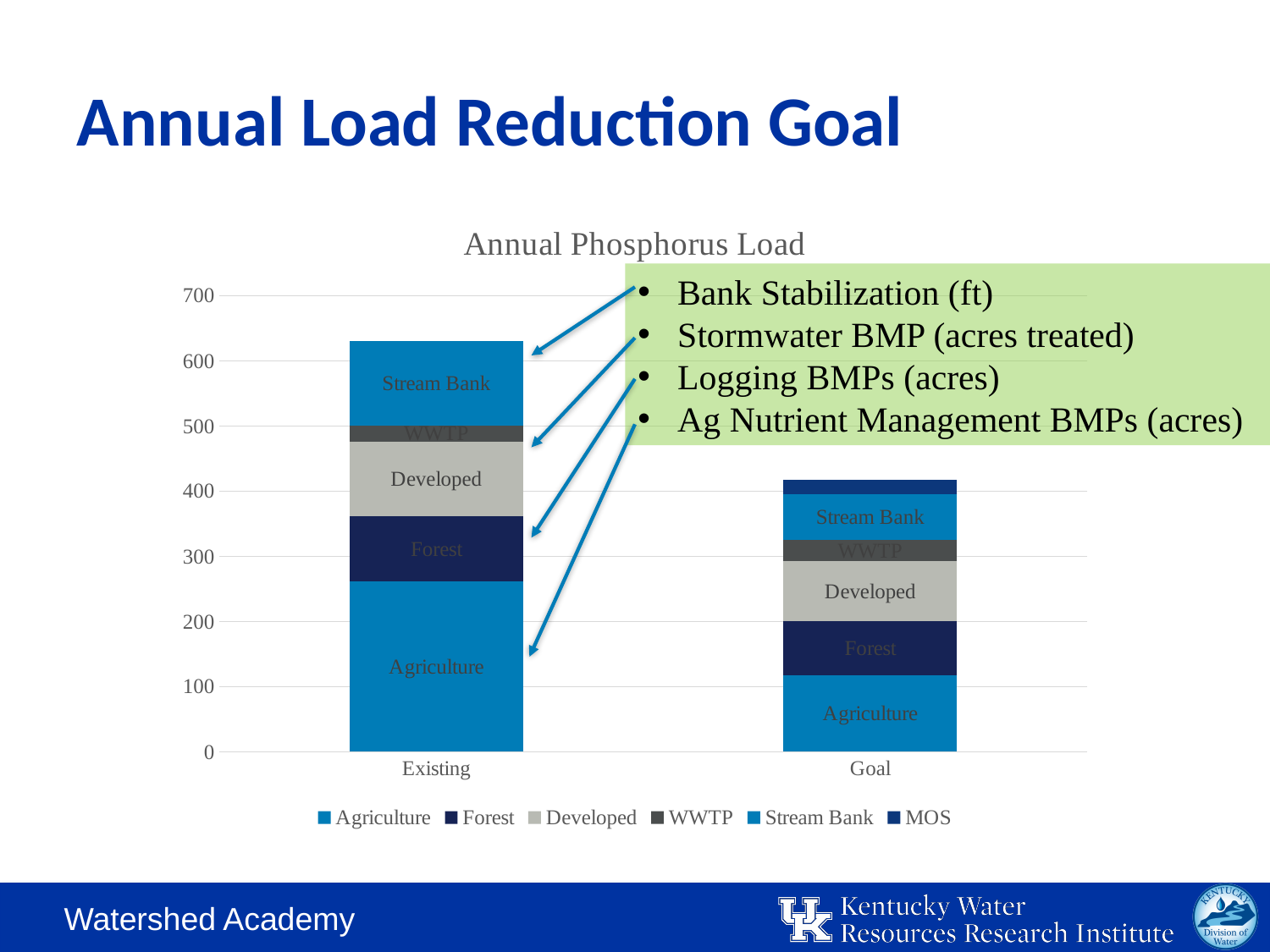

# Annual Load Reduction Goal

### Chart: Annual Phosphorus Load

| Category | Agriculture | Forest | Developed | WWTP | Stream Bank | MOS |
|---|---|---|---|---|---|---|
| Existing | 261.0 | 101.0 | 114.0 | 25.0 | 130.0 | 0.0 |
| Goal | 118.0 | 82.0 | 93.0 | 32.0 | 71.0 | 21.0 |
Bank Stabilization (ft)
Stormwater BMP (acres treated)
Logging BMPs (acres)
Ag Nutrient Management BMPs (acres)